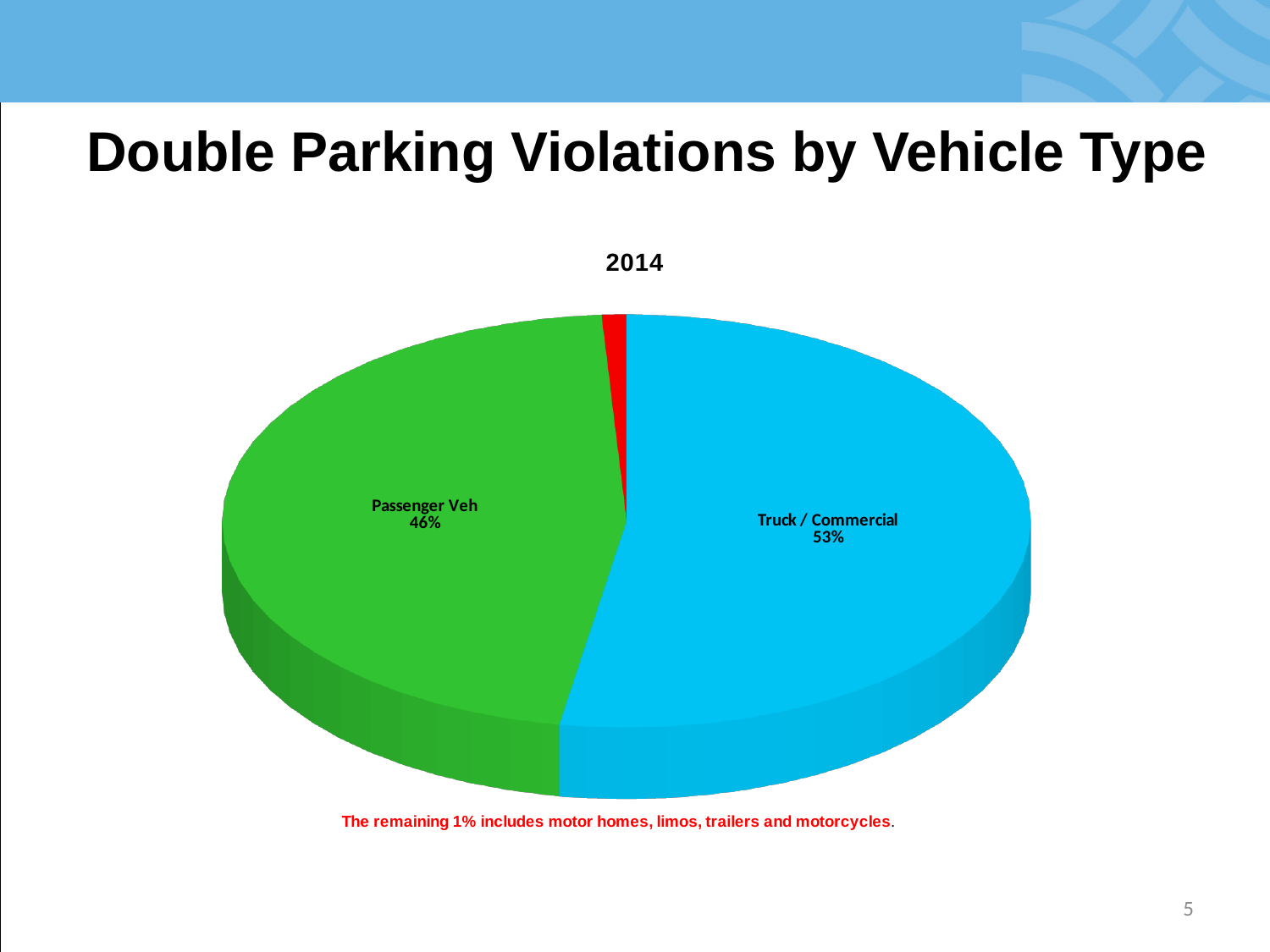

# Double Parking Violations by Vehicle Type

[unsupported chart]

5